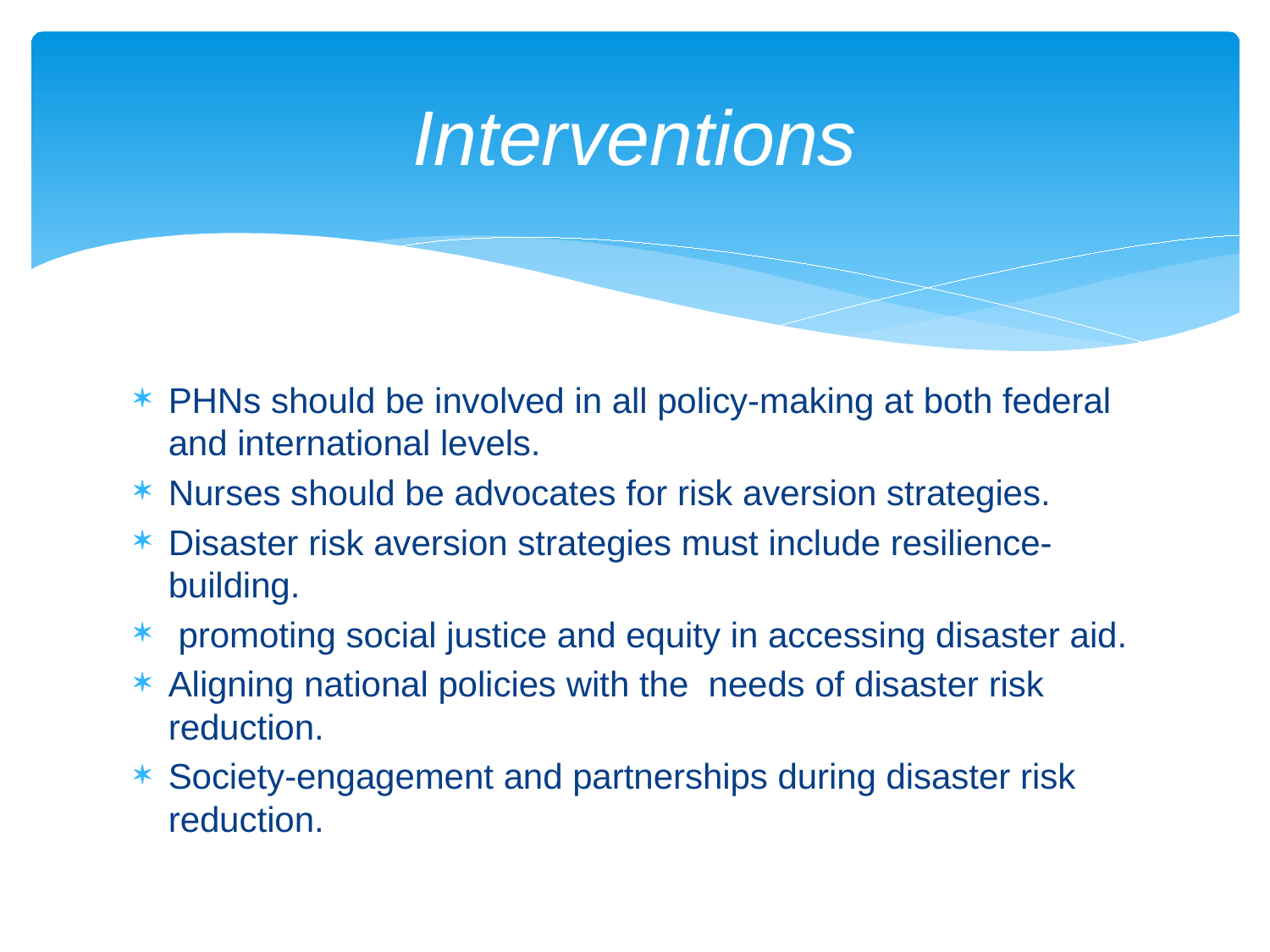

# Interventions
PHNs should be involved in all policy-making at both federal and international levels.
Nurses should be advocates for risk aversion strategies.
Disaster risk aversion strategies must include resilience-building.
 promoting social justice and equity in accessing disaster aid.
Aligning national policies with the  needs of disaster risk reduction.
Society-engagement and partnerships during disaster risk reduction.